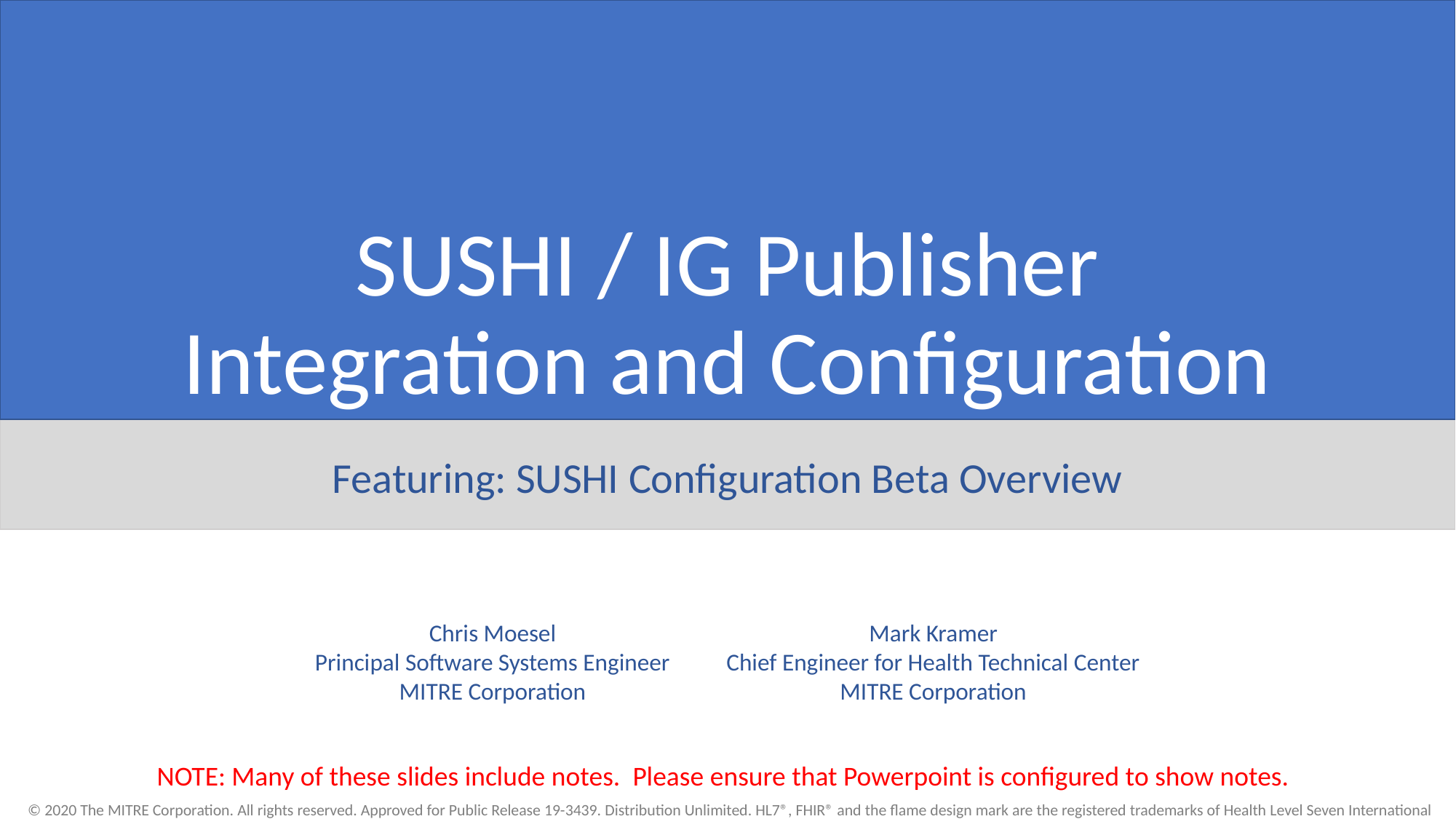

# SUSHI / IG Publisher Integration and Configuration

Featuring: SUSHI Configuration Beta Overview
Chris Moesel
Principal Software Systems Engineer
MITRE Corporation
Mark Kramer
Chief Engineer for Health Technical Center
MITRE Corporation
NOTE: Many of these slides include notes.  Please ensure that Powerpoint is configured to show notes.
© 2020 The MITRE Corporation. All rights reserved. Approved for Public Release 19-3439. Distribution Unlimited. HL7®, FHIR® and the flame design mark are the registered trademarks of Health Level Seven International